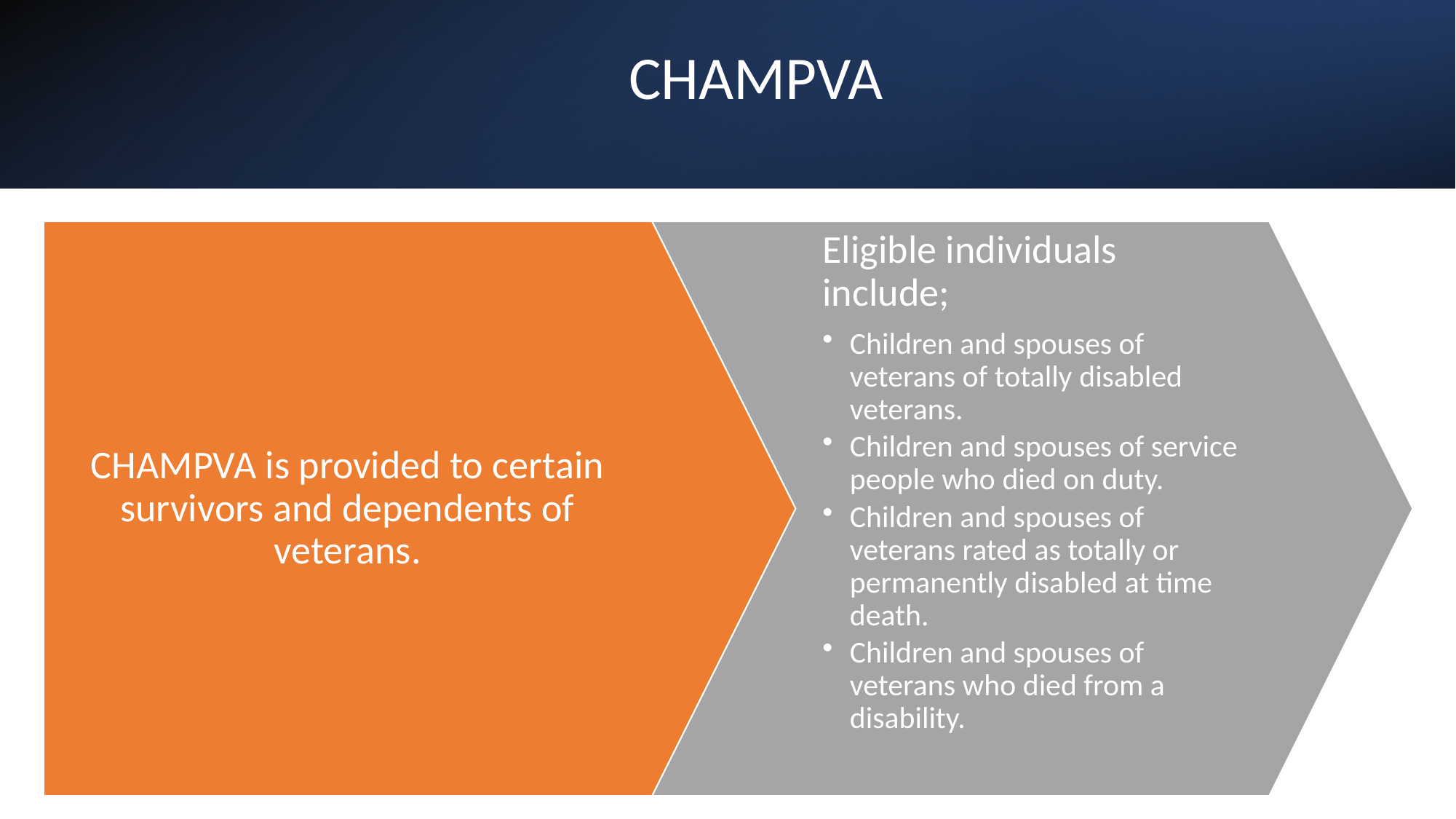

# CHAMPVA

CHAMPVA is provided to certain survivors and dependents of veterans.
Eligible individuals include;
Children and spouses of veterans of totally disabled veterans.
Children and spouses of service people who died on duty.
Children and spouses of veterans rated as totally or permanently disabled at time death.
Children and spouses of veterans who died from a disability.